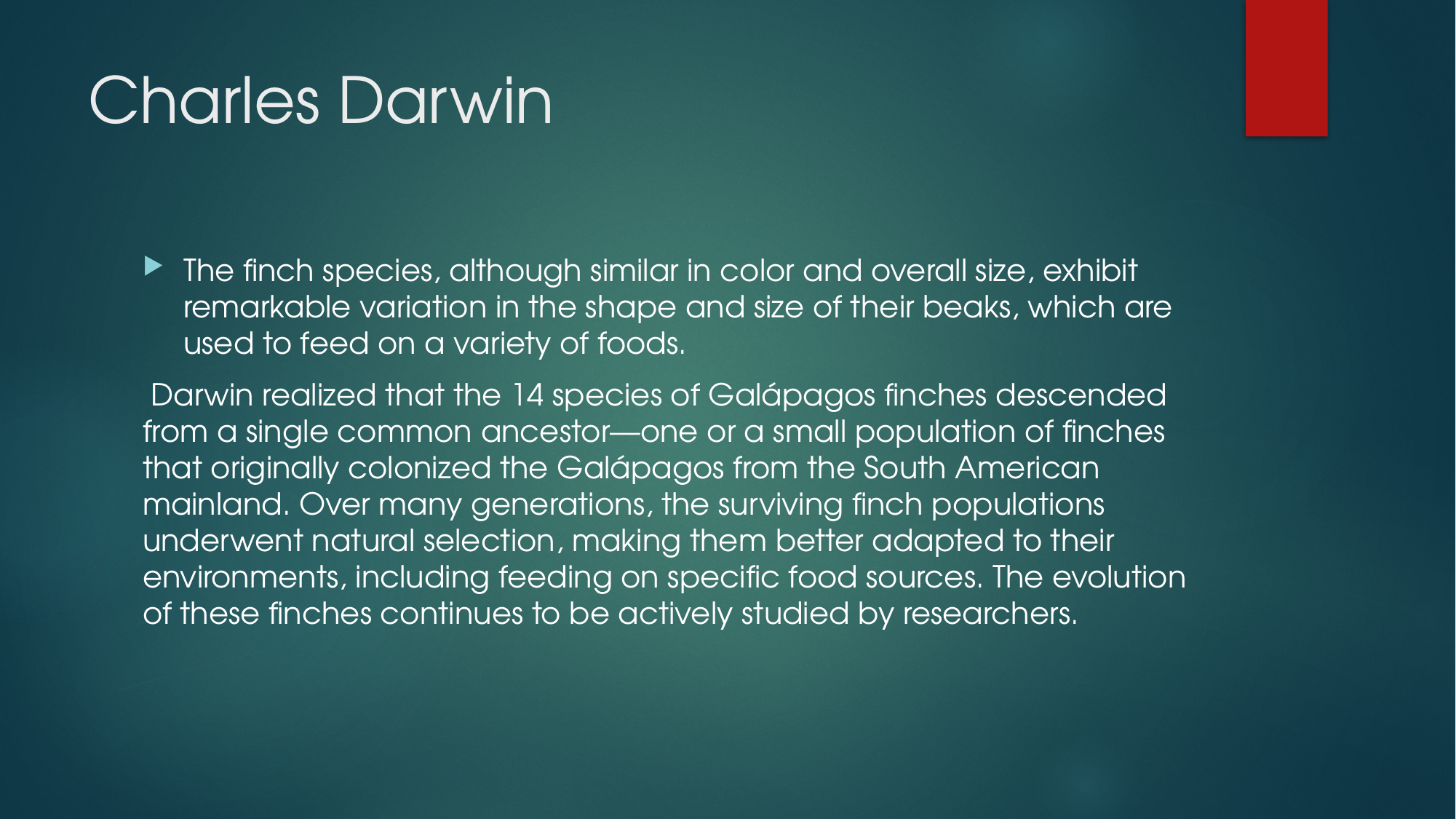

# Charles Darwin
The finch species, although similar in color and overall size, exhibit remarkable variation in the shape and size of their beaks, which are used to feed on a variety of foods.
 Darwin realized that the 14 species of Galápagos finches descended from a single common ancestor—one or a small population of finches that originally colonized the Galápagos from the South American mainland. Over many generations, the surviving finch populations underwent natural selection, making them better adapted to their environments, including feeding on specific food sources. The evolution of these finches continues to be actively studied by researchers.